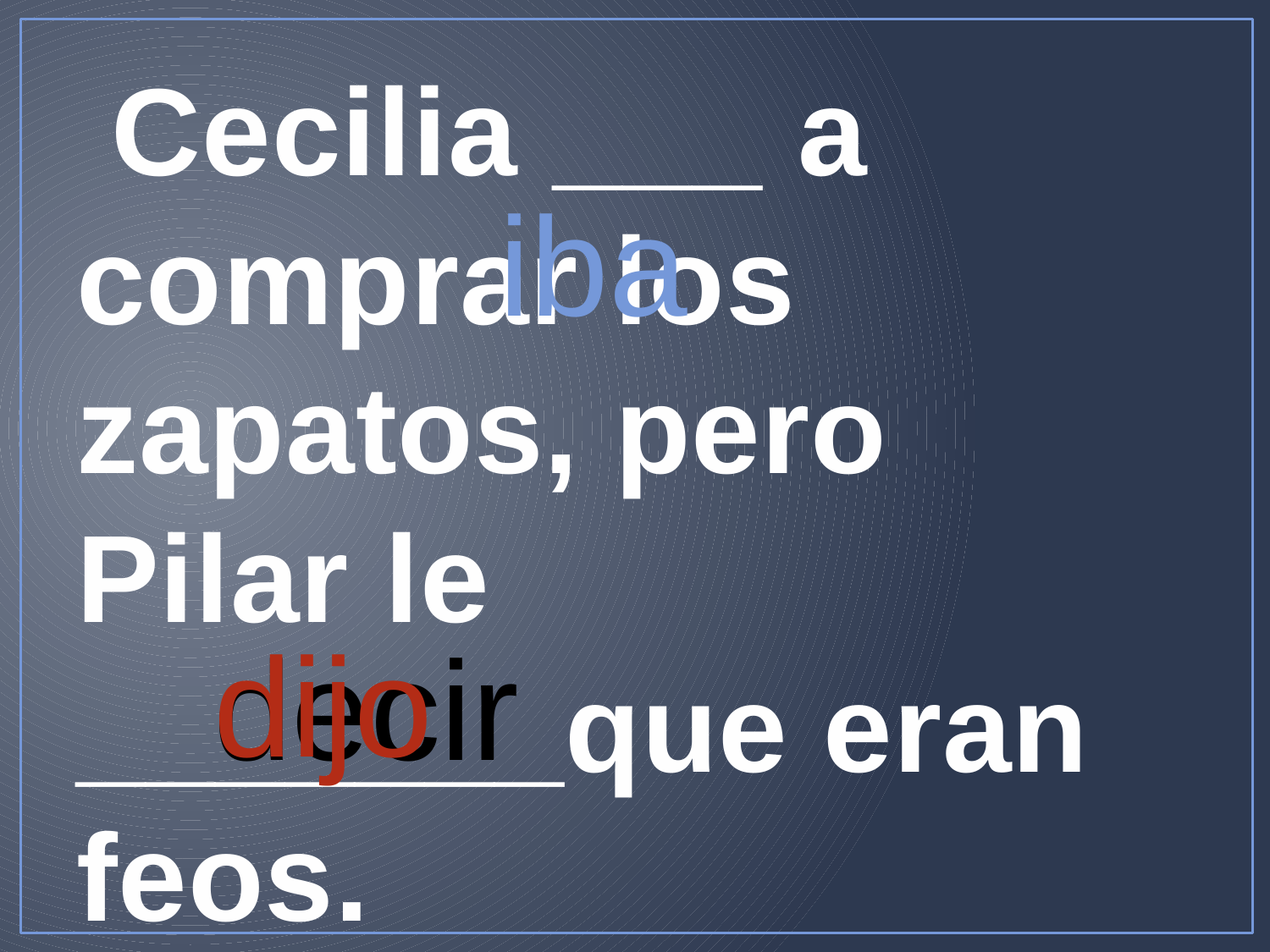

# Cecilia ___ a comprar los zapatos, pero Pilar le _______que eran feos.
iba
dijo
decir